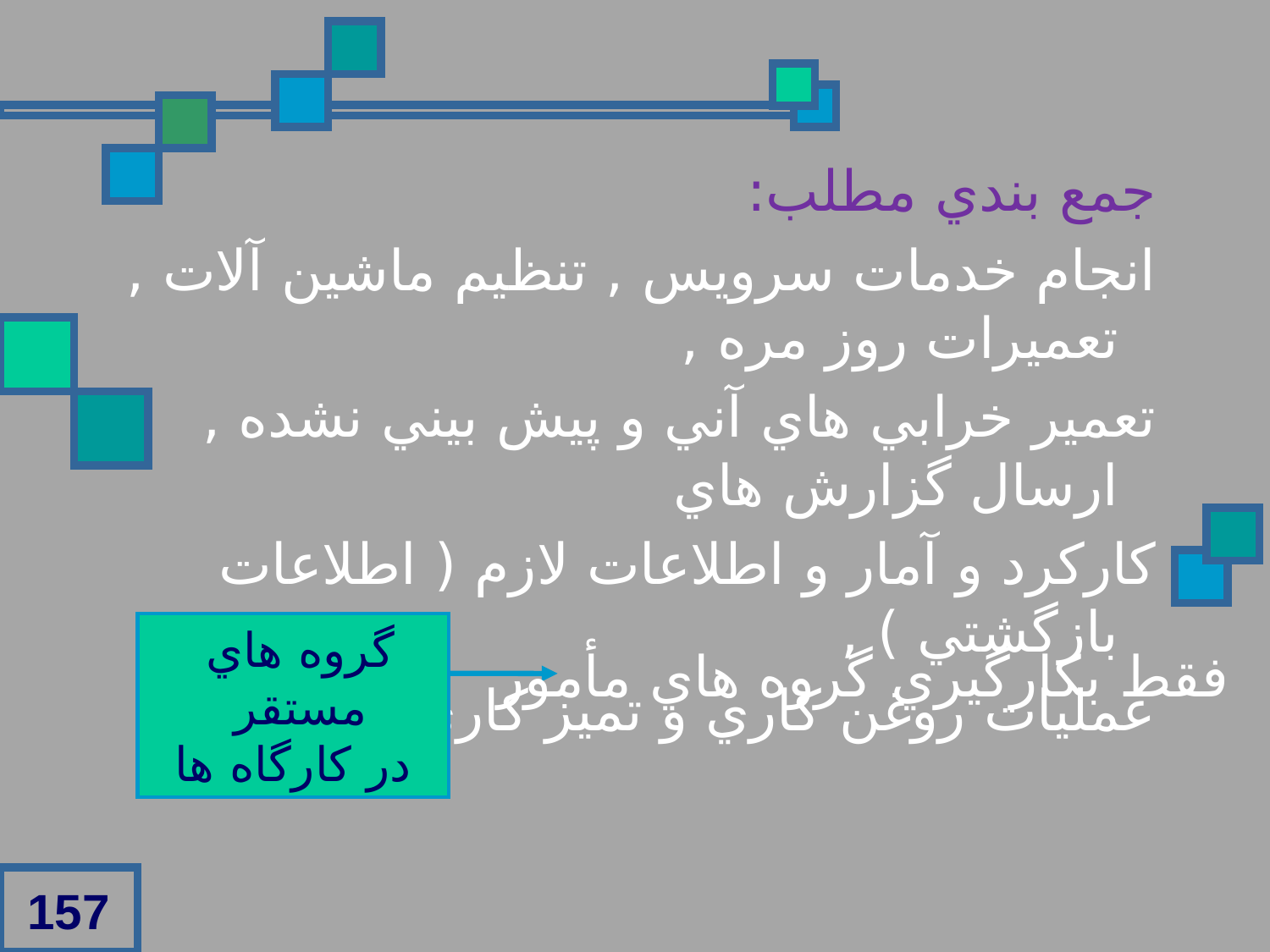

جمع بندي مطلب:
انجام خدمات سرويس , تنظيم ماشين آلات , تعميرات روز مره ,
تعمير خرابي هاي آني و پيش بيني نشده , ارسال گزارش هاي
کارکرد و آمار و اطلاعات لازم ( اطلاعات بازگشتي ) ,
عمليات روغن کاري و تميز کاري .
گروه هاي  مستقر
در کارگاه ها

فقط بکارگيري گروه هاي مأمور
157